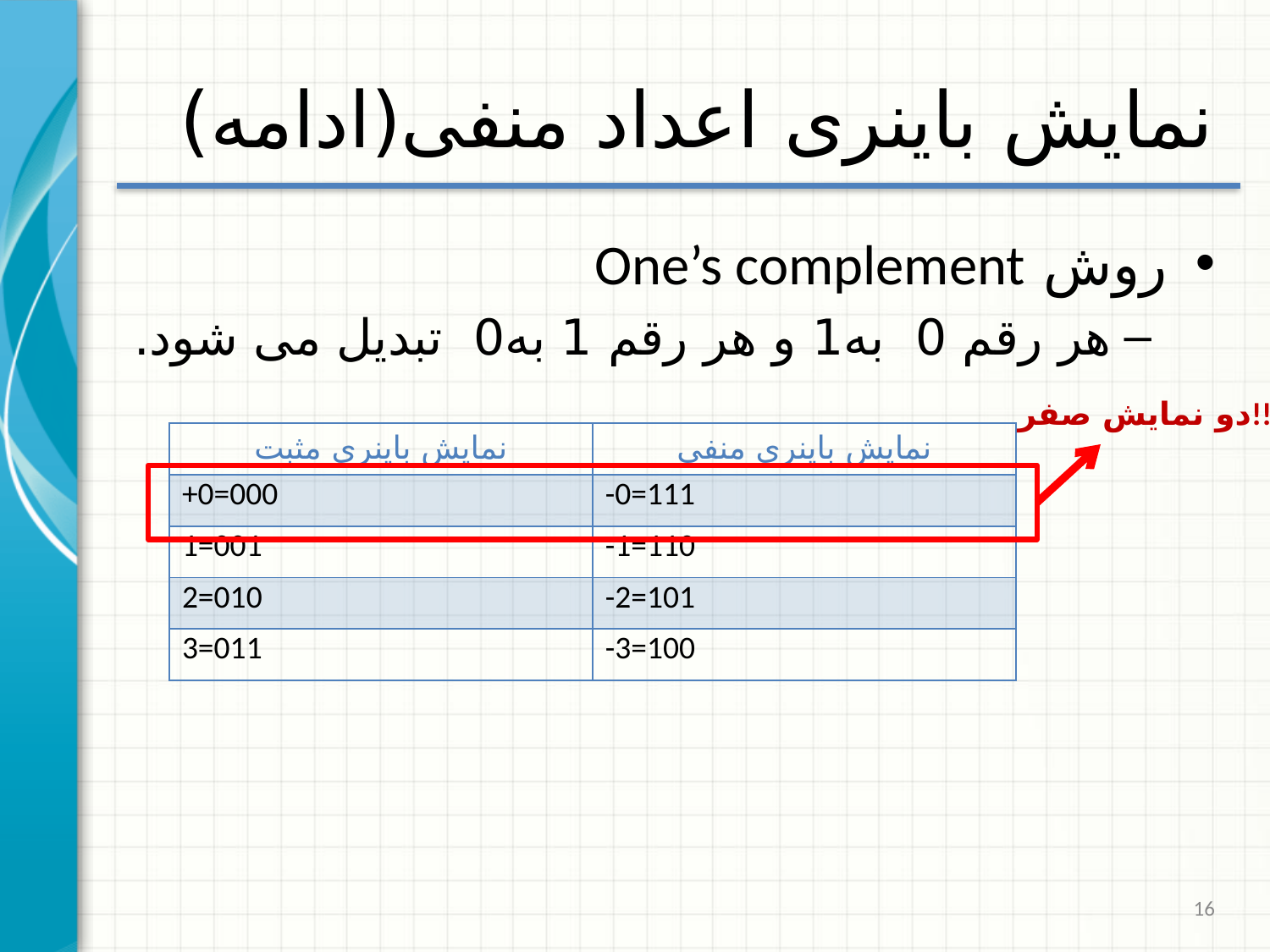

# نمایش باینری اعداد منفی(ادامه)
روش One’s complement
هر رقم 0  به1 و هر رقم 1 به0  تبدیل می شود.

دو نمایش صفر!!
| نمایش باینری مثبت | نمایش باینری منفی |
| --- | --- |
| +0=000 | -0=111 |
| 1=001 | -1=110 |
| 2=010 | -2=101 |
| 3=011 | -3=100 |

16